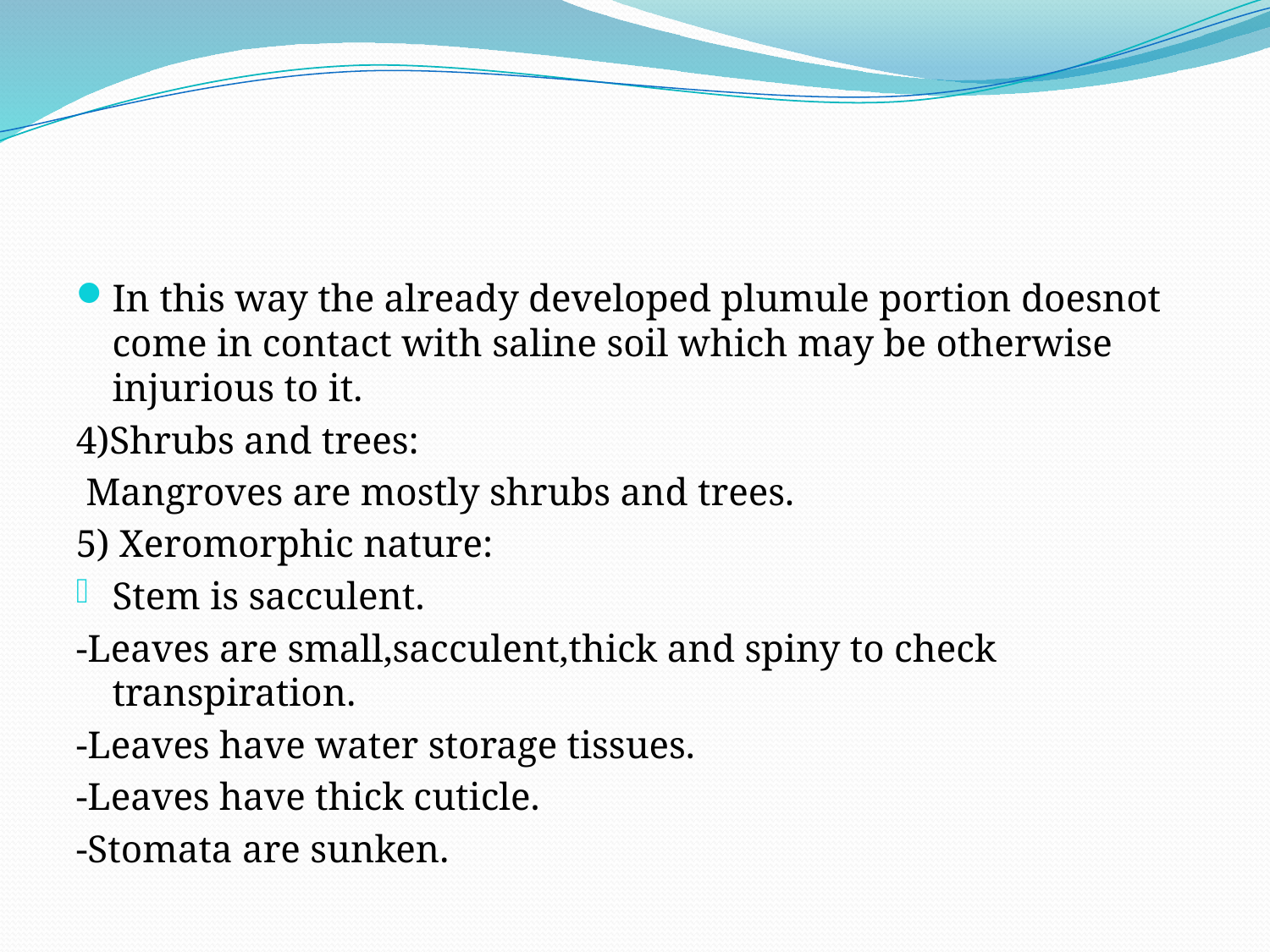

In this way the already developed plumule portion doesnot come in contact with saline soil which may be otherwise injurious to it.
4)Shrubs and trees:
 Mangroves are mostly shrubs and trees.
5) Xeromorphic nature:
Stem is sacculent.
-Leaves are small,sacculent,thick and spiny to check transpiration.
-Leaves have water storage tissues.
-Leaves have thick cuticle.
-Stomata are sunken.